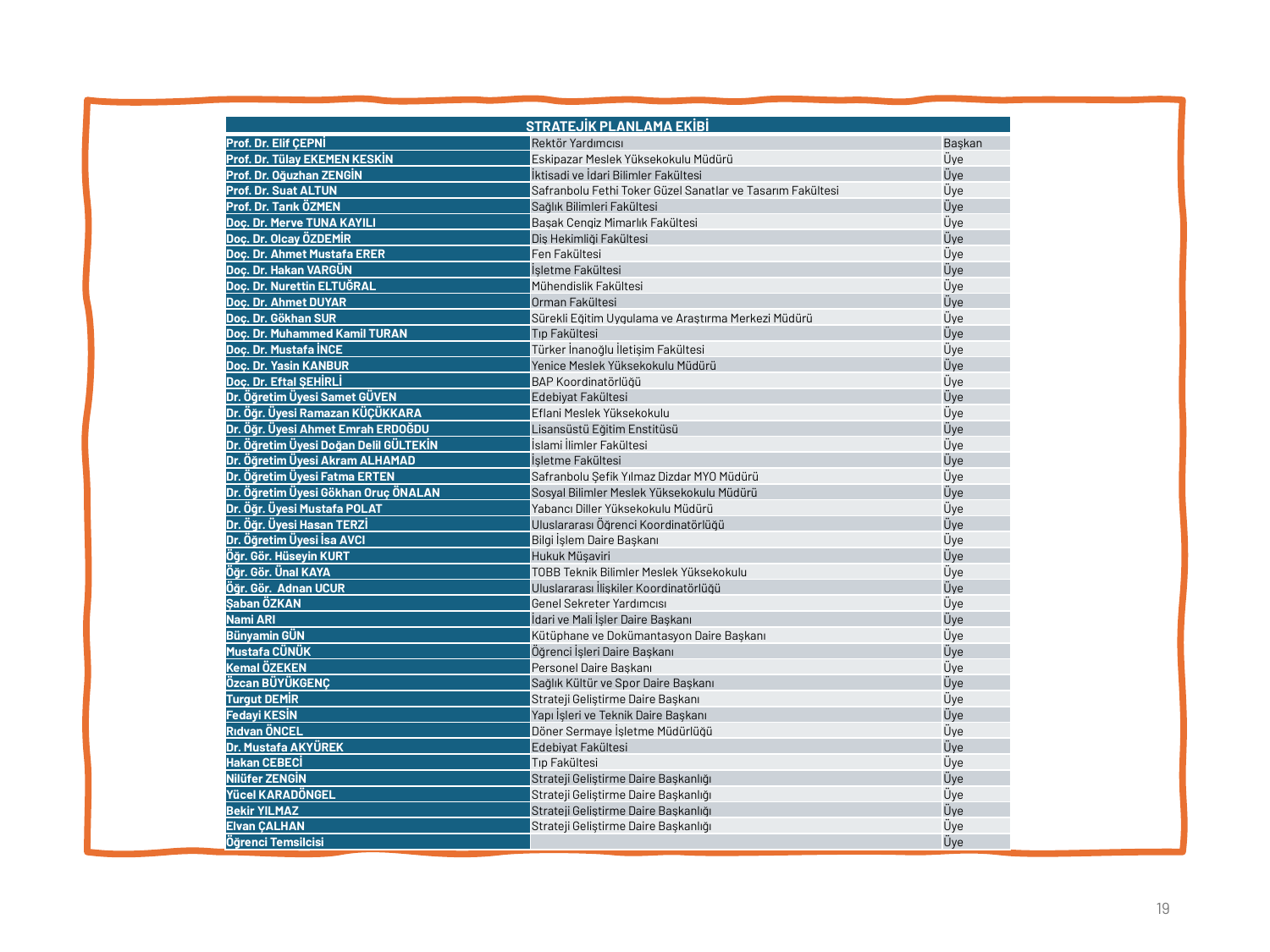

| STRATEJİK PLANLAMA EKİBİ |  |  |
| --- | --- | --- |
| Prof. Dr. Elif ÇEPNİ | Rektör Yardımcısı | Başkan |
| Prof. Dr. Tülay EKEMEN KESKİN | Eskipazar Meslek Yüksekokulu Müdürü | Üye |
| Prof. Dr. Oğuzhan ZENGİN | İktisadi ve İdari Bilimler Fakültesi | Üye |
| Prof. Dr. Suat ALTUN | Safranbolu Fethi Toker Güzel Sanatlar ve Tasarım Fakültesi | Üye |
| Prof. Dr. Tarık ÖZMEN | Sağlık Bilimleri Fakültesi | Üye |
| Doç. Dr. Merve TUNA KAYILI | Başak Cengiz Mimarlık Fakültesi | Üye |
| Doç. Dr. Olcay ÖZDEMİR | Diş Hekimliği Fakültesi | Üye |
| Doç. Dr. Ahmet Mustafa ERER | Fen Fakültesi | Üye |
| Doç. Dr. Hakan VARGÜN | İşletme Fakültesi | Üye |
| Doç. Dr. Nurettin ELTUĞRAL | Mühendislik Fakültesi | Üye |
| Doç. Dr. Ahmet DUYAR | Orman Fakültesi | Üye |
| Doç. Dr. Gökhan SUR | Sürekli Eğitim Uygulama ve Araştırma Merkezi Müdürü | Üye |
| Doç. Dr. Muhammed Kamil TURAN | Tıp Fakültesi | Üye |
| Doç. Dr. Mustafa İNCE | Türker İnanoğlu İletişim Fakültesi | Üye |
| Doç. Dr. Yasin KANBUR | Yenice Meslek Yüksekokulu Müdürü | Üye |
| Doç. Dr. Eftal ŞEHİRLİ | BAP Koordinatörlüğü | Üye |
| Dr. Öğretim Üyesi Samet GÜVEN | Edebiyat Fakültesi | Üye |
| Dr. Öğr. Üyesi Ramazan KÜÇÜKKARA | Eflani Meslek Yüksekokulu | Üye |
| Dr. Öğr. Üyesi Ahmet Emrah ERDOĞDU | Lisansüstü Eğitim Enstitüsü | Üye |
| Dr. Öğretim Üyesi Doğan Delil GÜLTEKİN | İslami İlimler Fakültesi | Üye |
| Dr. Öğretim Üyesi Akram ALHAMAD | İşletme Fakültesi | Üye |
| Dr. Öğretim Üyesi Fatma ERTEN | Safranbolu Şefik Yılmaz Dizdar MYO Müdürü | Üye |
| Dr. Öğretim Üyesi Gökhan Oruç ÖNALAN | Sosyal Bilimler Meslek Yüksekokulu Müdürü | Üye |
| Dr. Öğr. Üyesi Mustafa POLAT | Yabancı Diller Yüksekokulu Müdürü | Üye |
| Dr. Öğr. Üyesi Hasan TERZİ | Uluslararası Öğrenci Koordinatörlüğü | Üye |
| Dr. Öğretim Üyesi İsa AVCI | Bilgi İşlem Daire Başkanı | Üye |
| Öğr. Gör. Hüseyin KURT | Hukuk Müşaviri | Üye |
| Öğr. Gör. Ünal KAYA | TOBB Teknik Bilimler Meslek Yüksekokulu | Üye |
| Öğr. Gör. Adnan UCUR | Uluslararası İlişkiler Koordinatörlüğü | Üye |
| Şaban ÖZKAN | Genel Sekreter Yardımcısı | Üye |
| Nami ARI | İdari ve Mali İşler Daire Başkanı | Üye |
| Bünyamin GÜN | Kütüphane ve Dokümantasyon Daire Başkanı | Üye |
| Mustafa CÜNÜK | Öğrenci İşleri Daire Başkanı | Üye |
| Kemal ÖZEKEN | Personel Daire Başkanı | Üye |
| Özcan BÜYÜKGENÇ | Sağlık Kültür ve Spor Daire Başkanı | Üye |
| Turgut DEMİR | Strateji Geliştirme Daire Başkanı | Üye |
| Fedayi KESİN | Yapı İşleri ve Teknik Daire Başkanı | Üye |
| Rıdvan ÖNCEL | Döner Sermaye İşletme Müdürlüğü | Üye |
| Dr. Mustafa AKYÜREK | Edebiyat Fakültesi | Üye |
| Hakan CEBECİ | Tıp Fakültesi | Üye |
| Nilüfer ZENGİN | Strateji Geliştirme Daire Başkanlığı | Üye |
| Yücel KARADÖNGEL | Strateji Geliştirme Daire Başkanlığı | Üye |
| Bekir YILMAZ | Strateji Geliştirme Daire Başkanlığı | Üye |
| Elvan ÇALHAN | Strateji Geliştirme Daire Başkanlığı | Üye |
| Öğrenci Temsilcisi |  | Üye |
19